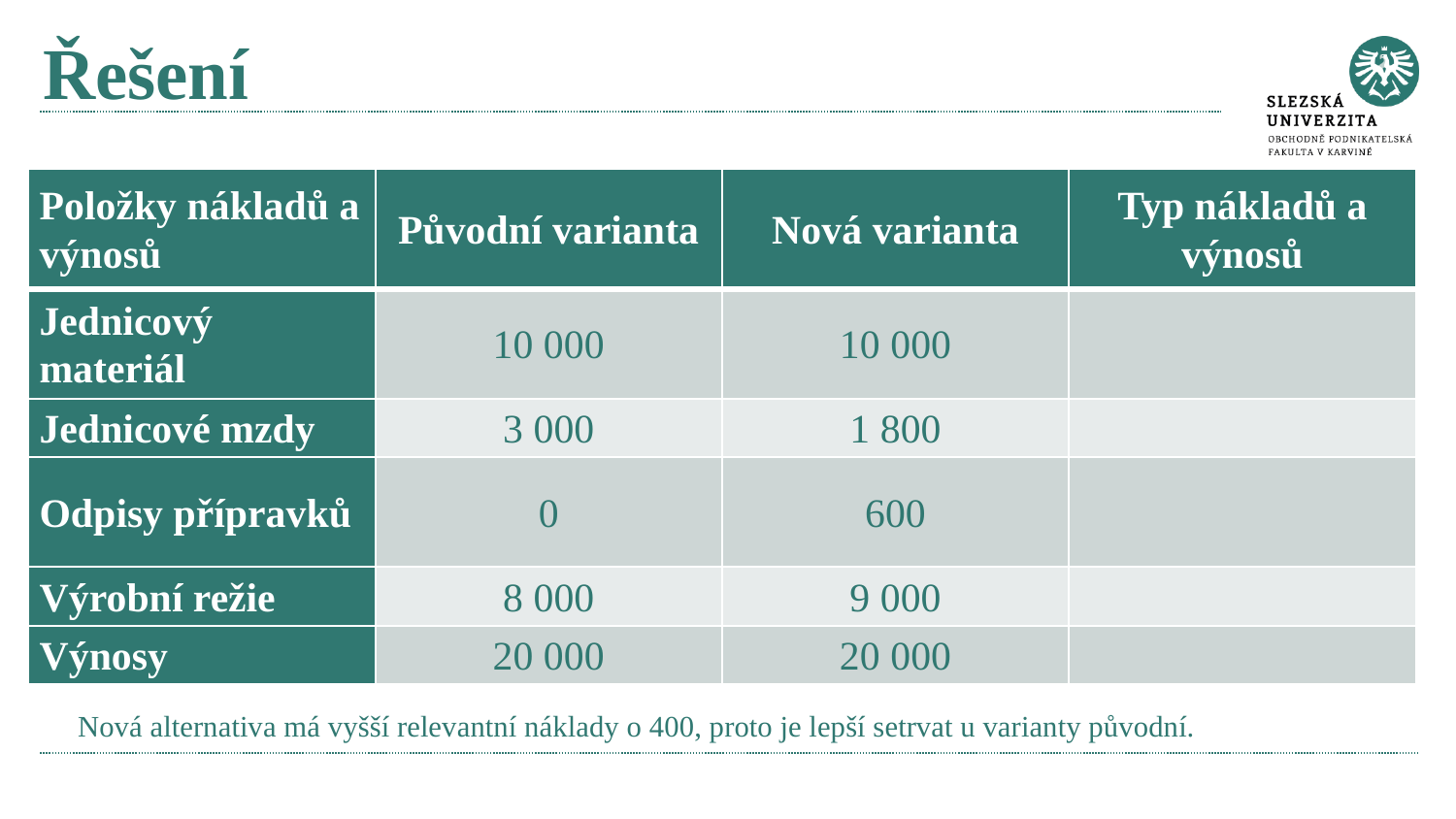

# Řešení

Nová alternativa má vyšší relevantní náklady o 400, proto je lepší setrvat u varianty původní.
| Položky nákladů a výnosů | Původní varianta | Nová varianta | Typ nákladů a výnosů |
| --- | --- | --- | --- |
| Jednicový materiál | 10 000 | 10 000 |  |
| Jednicové mzdy | 3 000 | 1 800 |  |
| Odpisy přípravků | 0 | 600 |  |
| Výrobní režie | 8 000 | 9 000 |  |
| Výnosy | 20 000 | 20 000 |  |